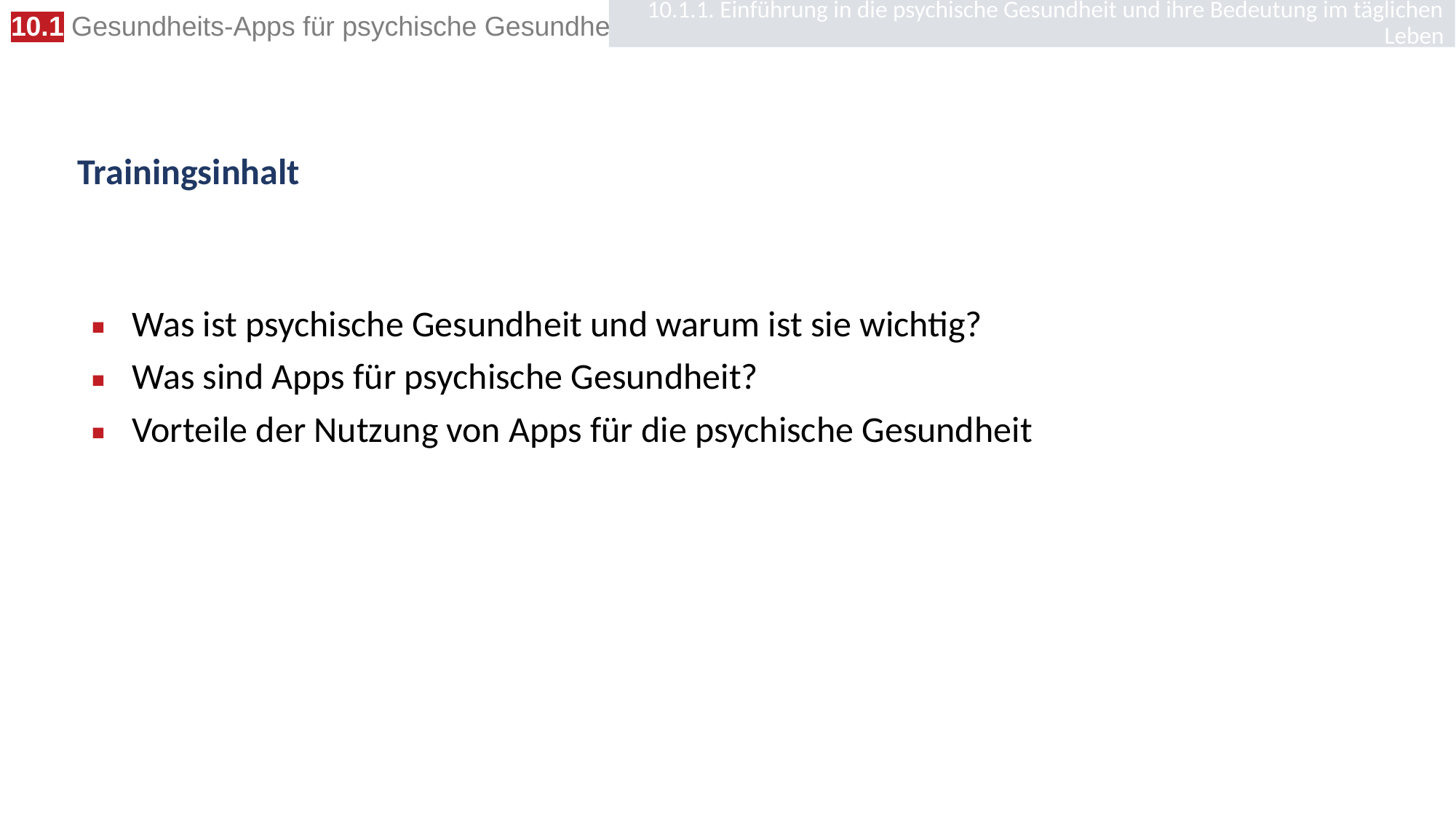

10.1.1. Einführung in die psychische Gesundheit und ihre Bedeutung im täglichen Leben
# Trainingsinhalt
Was ist psychische Gesundheit und warum ist sie wichtig?
Was sind Apps für psychische Gesundheit?
Vorteile der Nutzung von Apps für die psychische Gesundheit